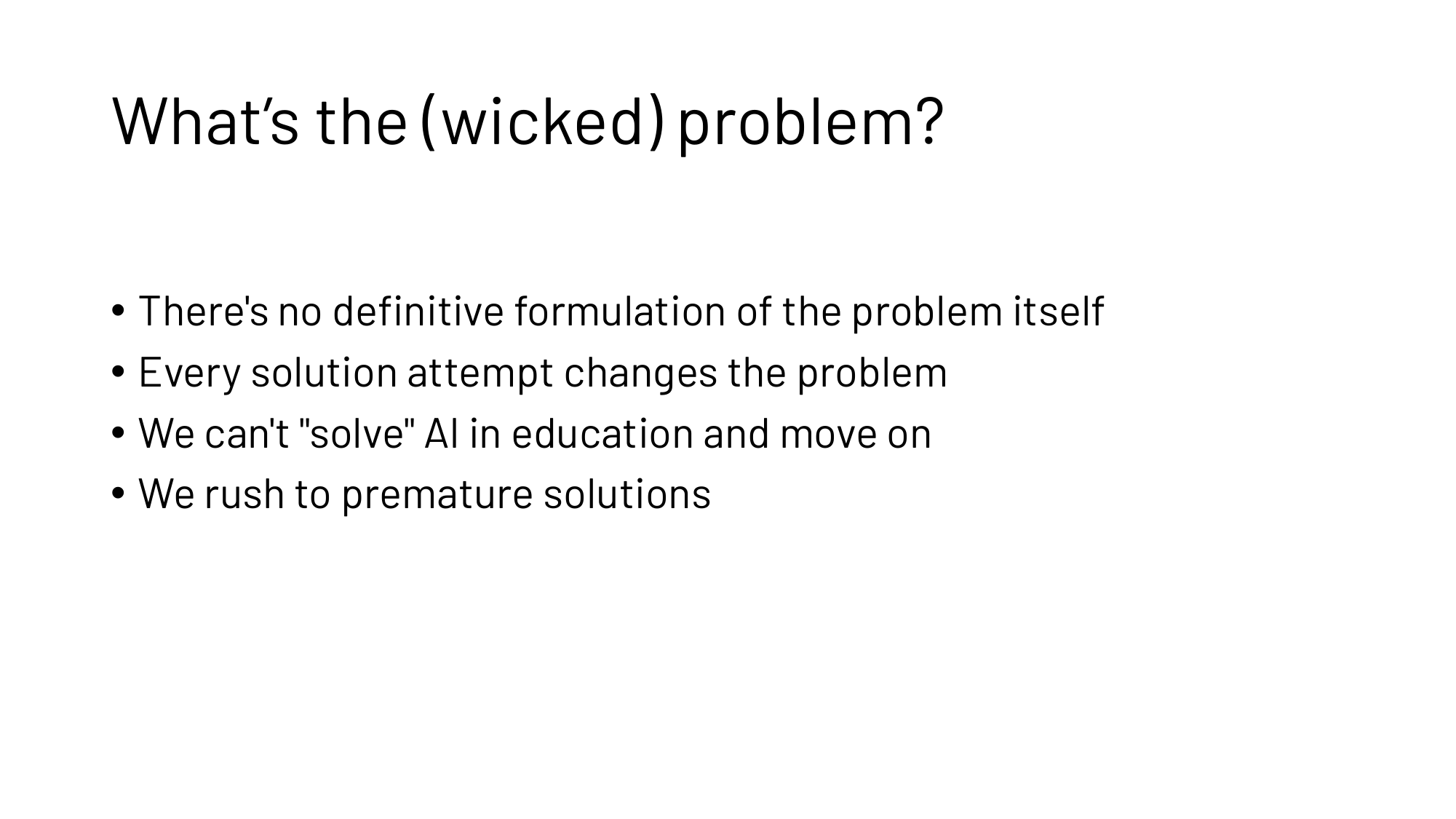

# What’s the (wicked) problem?

There's no definitive formulation of the problem itself
Every solution attempt changes the problem
We can't "solve" AI in education and move on
We rush to premature solutions